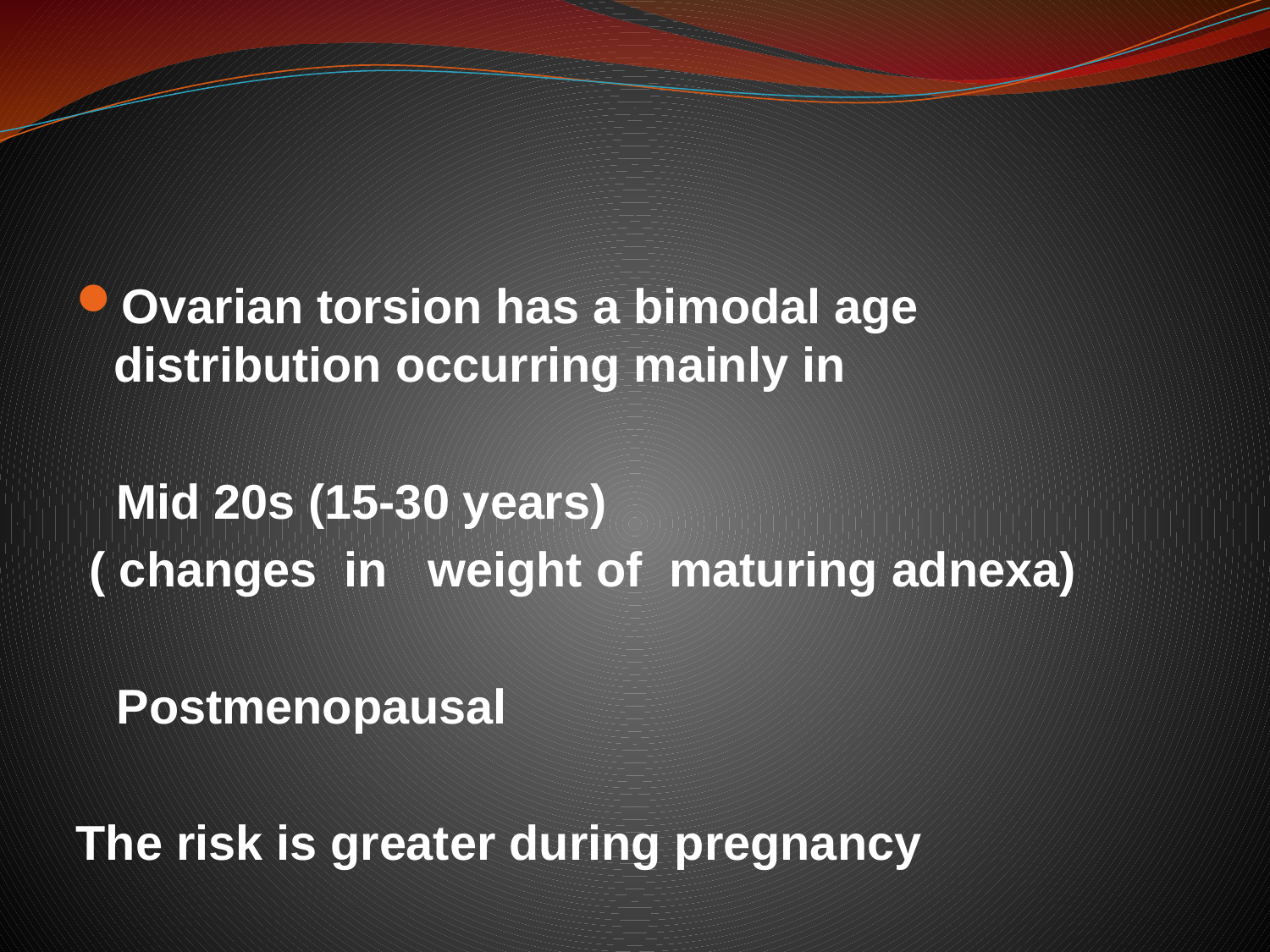

Ovarian torsion has a bimodal age distribution occurring mainly in

   Mid 20s (15-30 years)
 ( changes  in   weight of  maturing adnexa)

   Postmenopausal

The risk is greater during pregnancy